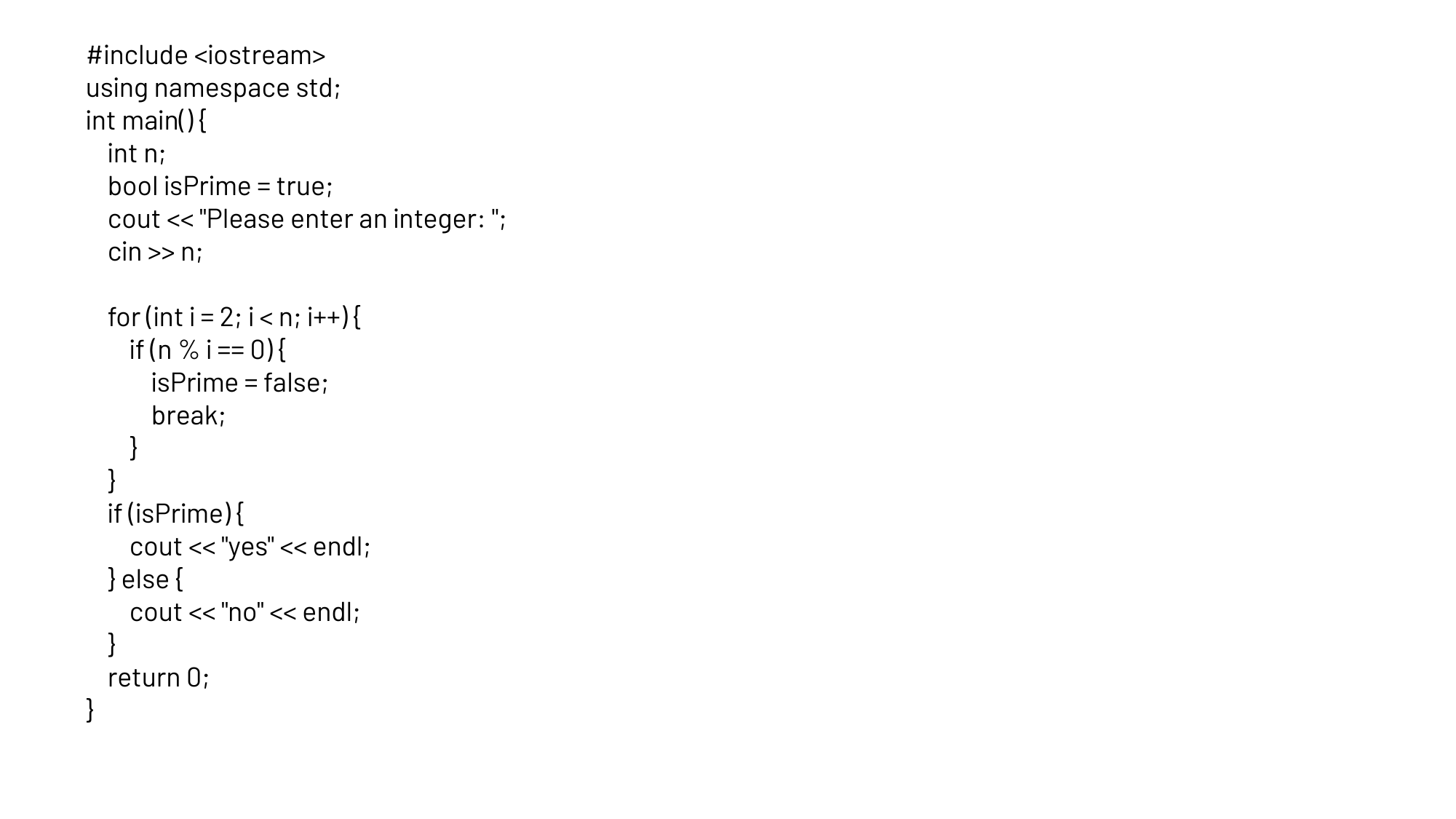

#include <iostream>
using namespace std;
int main() {
    int n;
    bool isPrime = true;
    cout << "Please enter an integer: ";
    cin >> n;

    for (int i = 2; i < n; i++) {
        if (n % i == 0) {
            isPrime = false;
            break;
        }
    }
    if (isPrime) {
        cout << "yes" << endl;
    } else {
        cout << "no" << endl;
    }
    return 0;
}